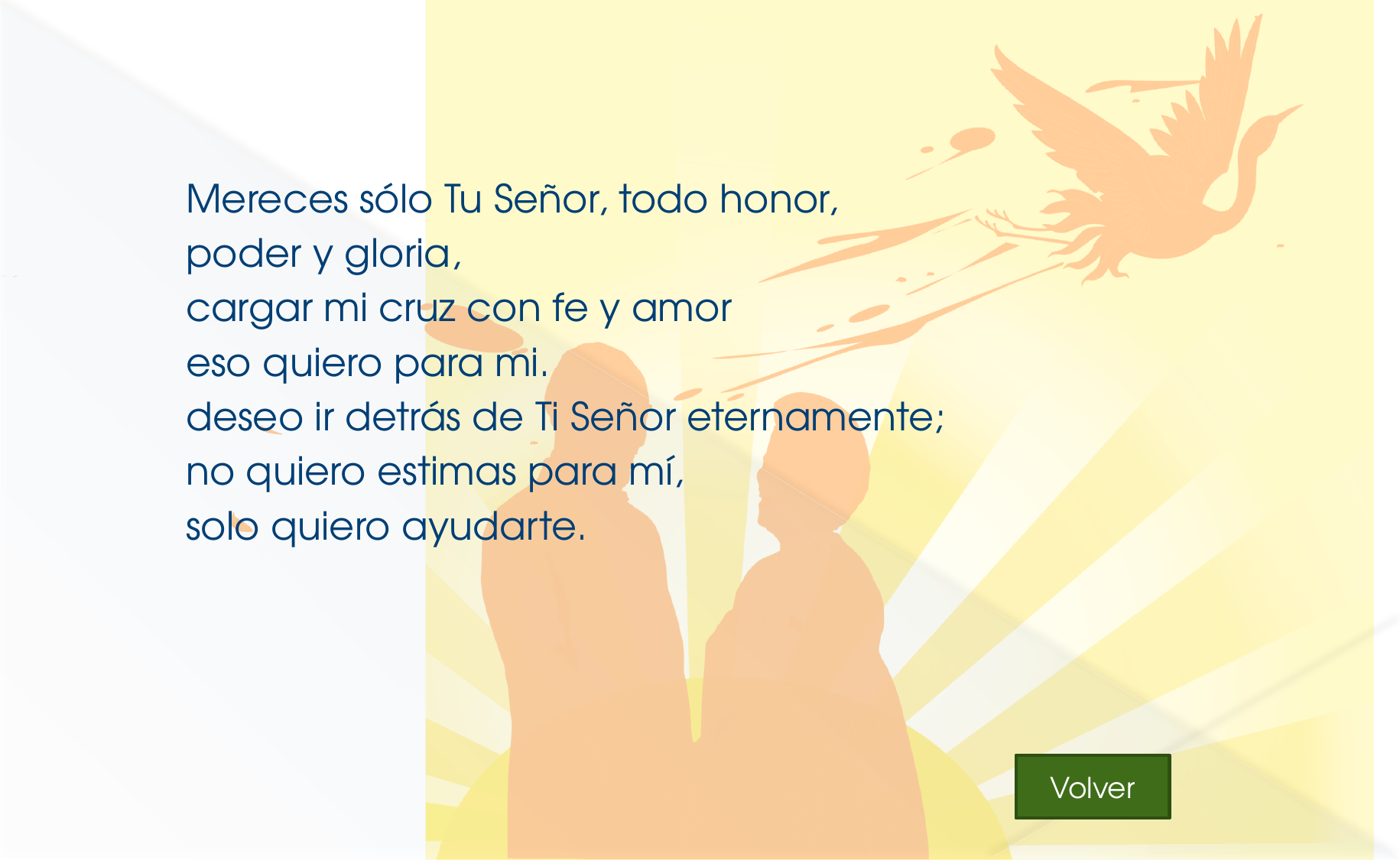

#
Mereces sólo Tu Señor, todo honor,
poder y gloria,
cargar mi cruz con fe y amor
eso quiero para mi.
deseo ir detrás de Ti Señor eternamente;
no quiero estimas para mí,
solo quiero ayudarte.

Volver